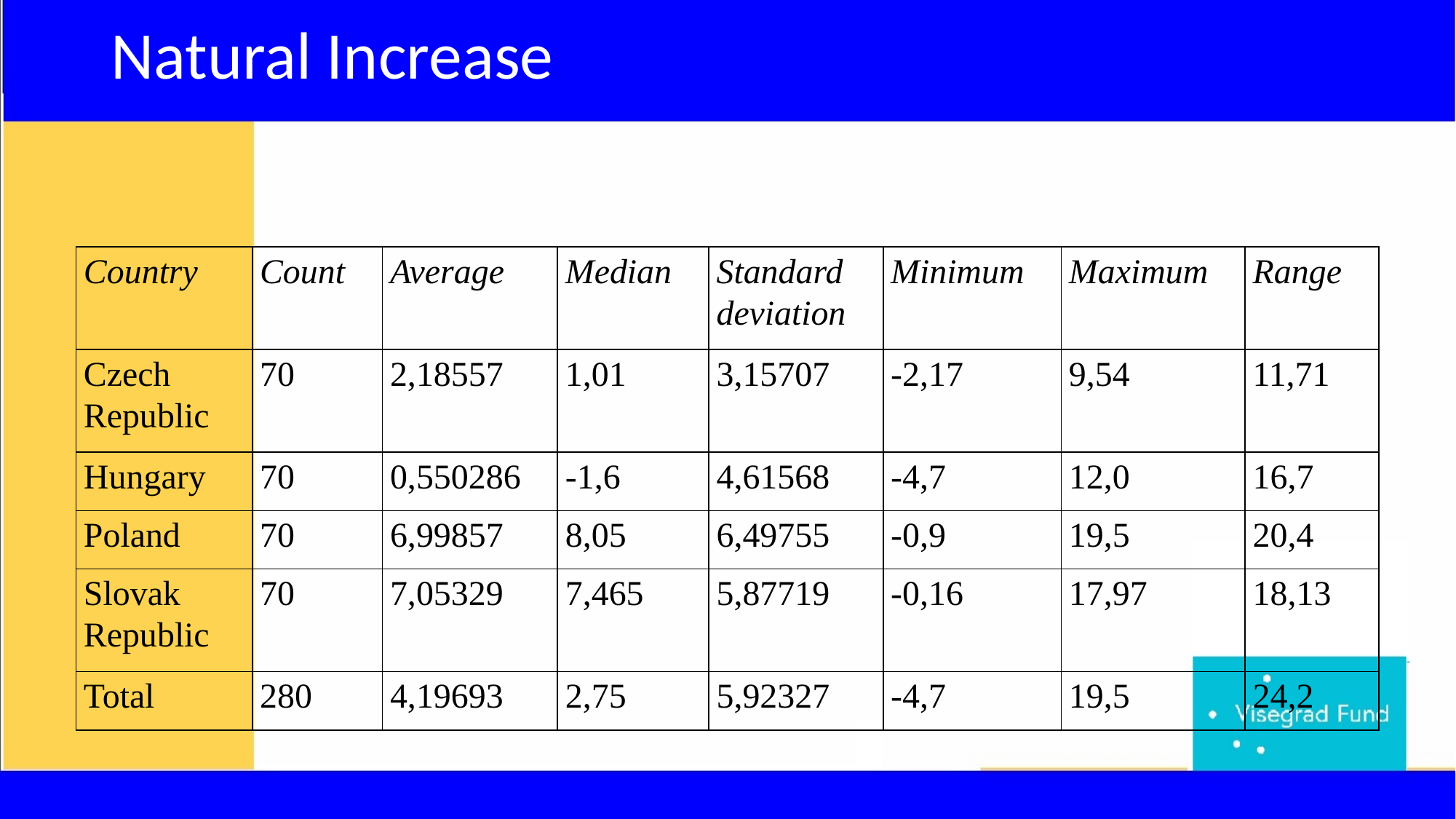

# Natural Increase
| Country | Count | Average | Median | Standard deviation | Minimum | Maximum | Range |
| --- | --- | --- | --- | --- | --- | --- | --- |
| Czech Republic | 70 | 2,18557 | 1,01 | 3,15707 | -2,17 | 9,54 | 11,71 |
| Hungary | 70 | 0,550286 | -1,6 | 4,61568 | -4,7 | 12,0 | 16,7 |
| Poland | 70 | 6,99857 | 8,05 | 6,49755 | -0,9 | 19,5 | 20,4 |
| Slovak Republic | 70 | 7,05329 | 7,465 | 5,87719 | -0,16 | 17,97 | 18,13 |
| Total | 280 | 4,19693 | 2,75 | 5,92327 | -4,7 | 19,5 | 24,2 |